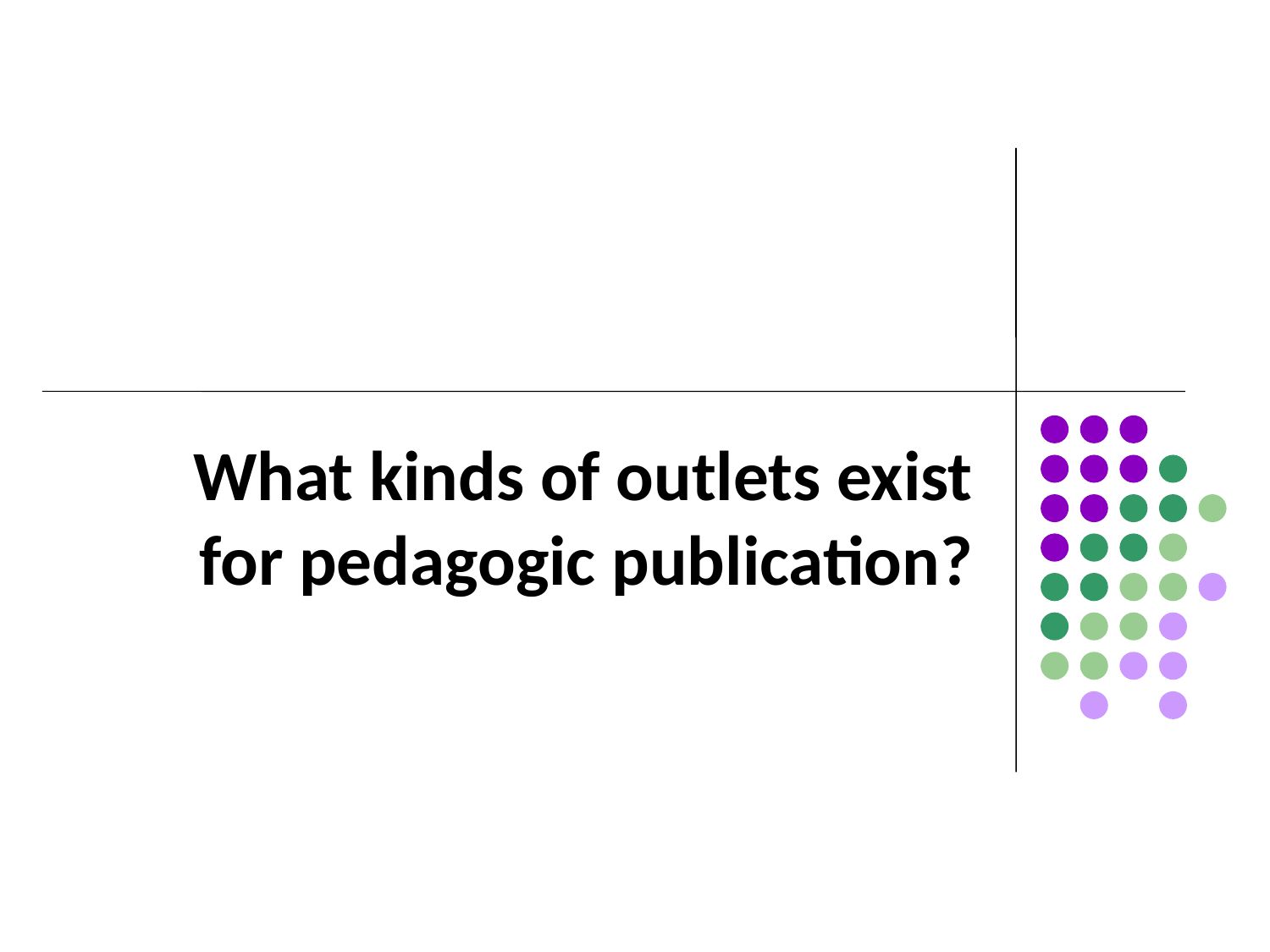

#
What kinds of outlets exist for pedagogic publication?